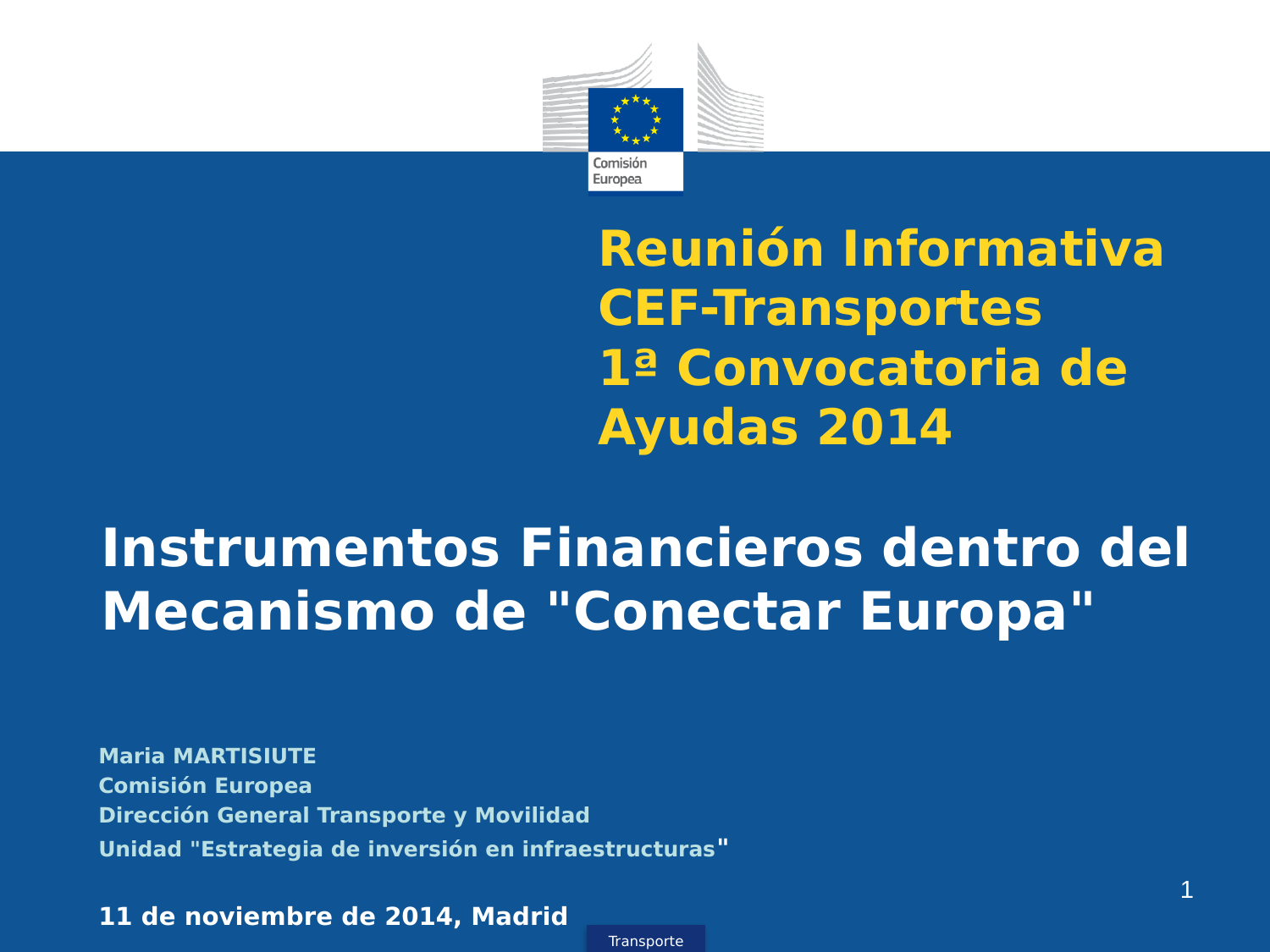

# Reunión Informativa CEF-Transportes 1ª Convocatoria de Ayudas 2014

Instrumentos Financieros dentro del Mecanismo de "Conectar Europa"
Maria MARTISIUTE
Comisión Europea
Dirección General Transporte y Movilidad
Unidad "Estrategia de inversión en infraestructuras"

11 de noviembre de 2014, Madrid
1